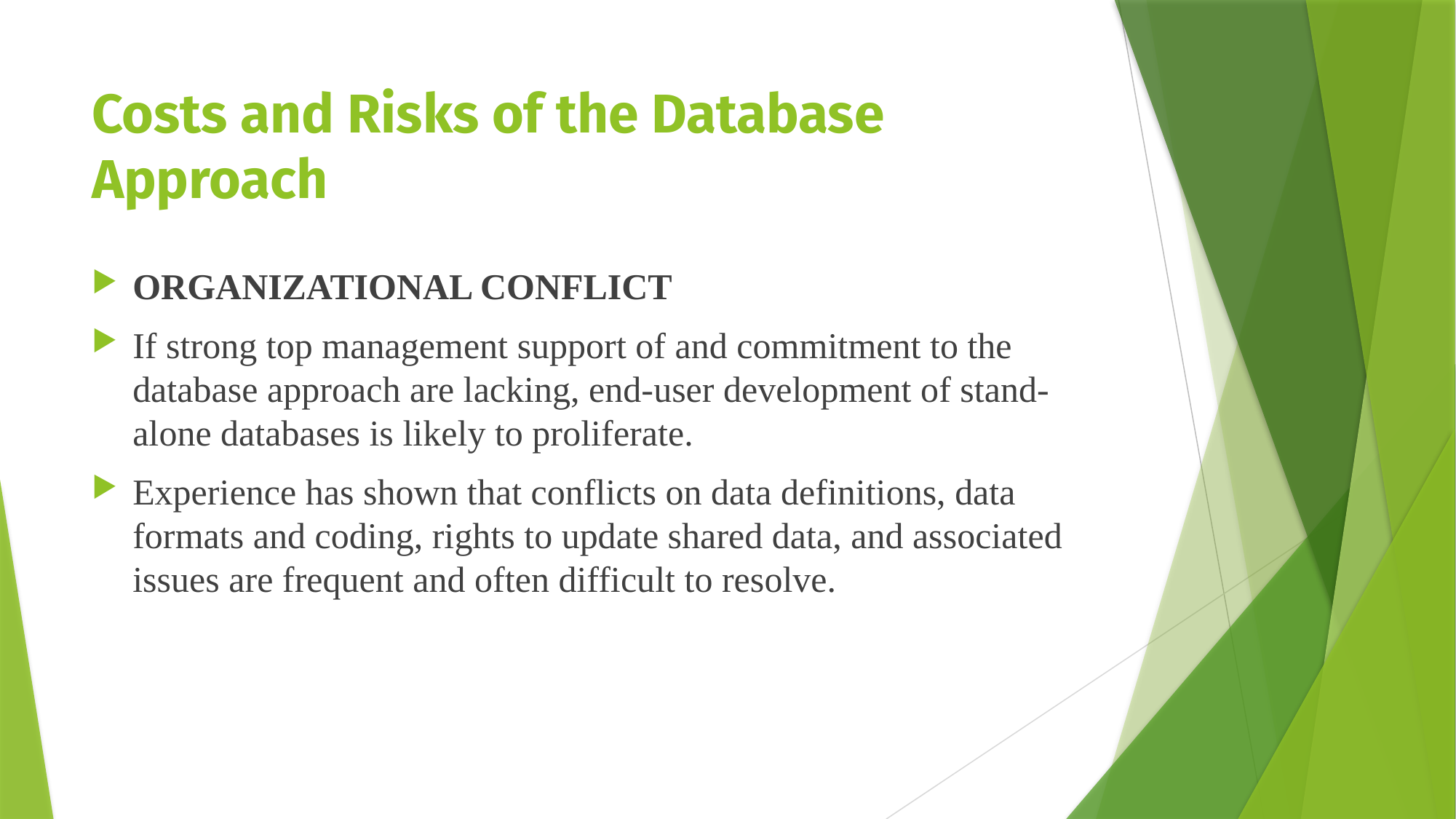

# Costs and Risks of the Database Approach
ORGANIZATIONAL CONFLICT
If strong top management support of and commitment to the database approach are lacking, end-user development of stand-alone databases is likely to proliferate.
Experience has shown that conflicts on data definitions, data formats and coding, rights to update shared data, and associated issues are frequent and often difficult to resolve.